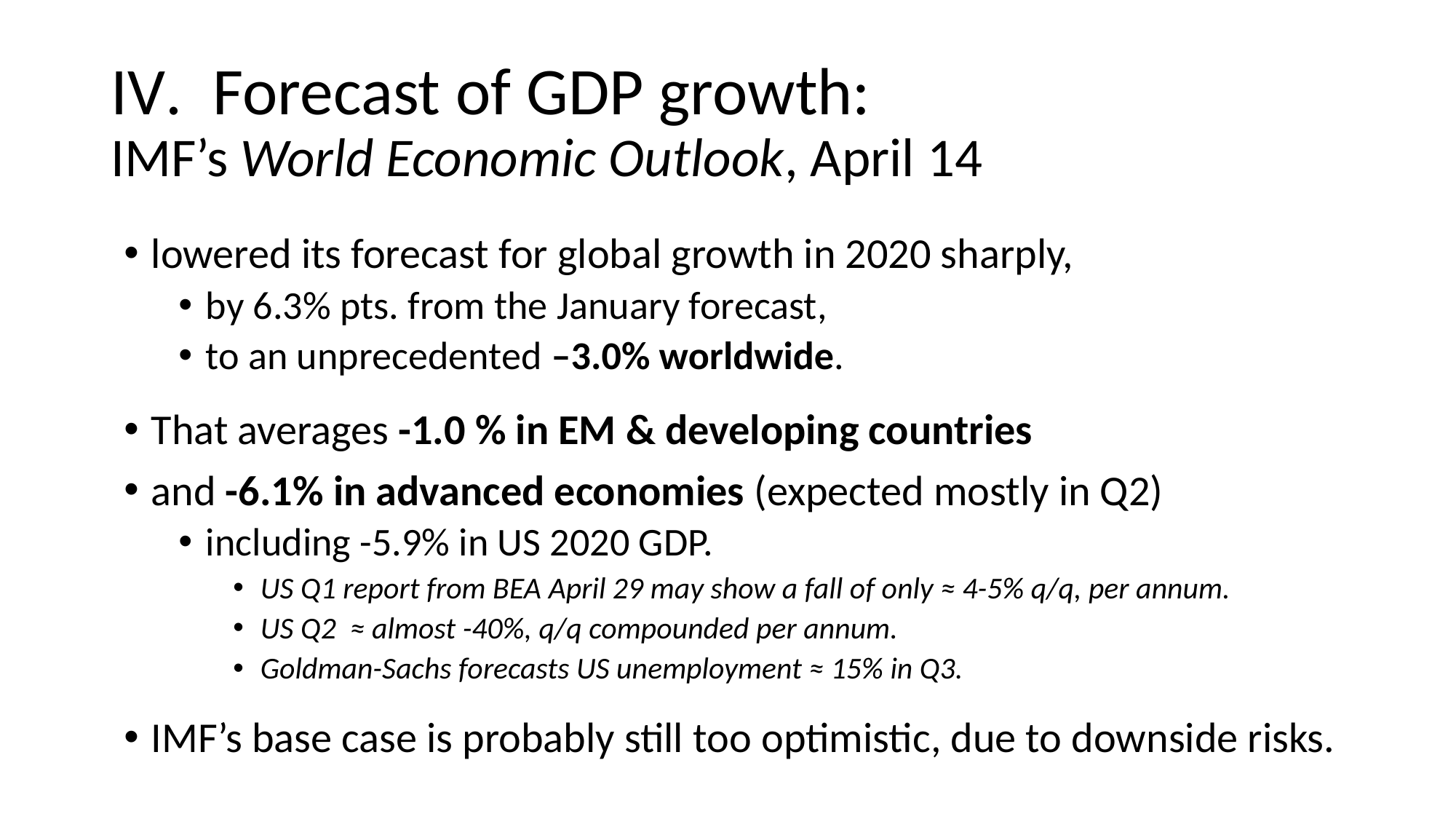

# IV.  Forecast of GDP growth: IMF’s World Economic Outlook, April 14
lowered its forecast for global growth in 2020 sharply,
by 6.3% pts. from the January forecast,
to an unprecedented –3.0% worldwide.
That averages -1.0 % in EM & developing countries
and -6.1% in advanced economies (expected mostly in Q2)
including -5.9% in US 2020 GDP.
US Q1 report from BEA April 29 may show a fall of only ≈ 4-5% q/q, per annum.
US Q2  ≈ almost -40%, q/q compounded per annum.
Goldman-Sachs forecasts US unemployment ≈ 15% in Q3.
IMF’s base case is probably still too optimistic, due to downside risks.